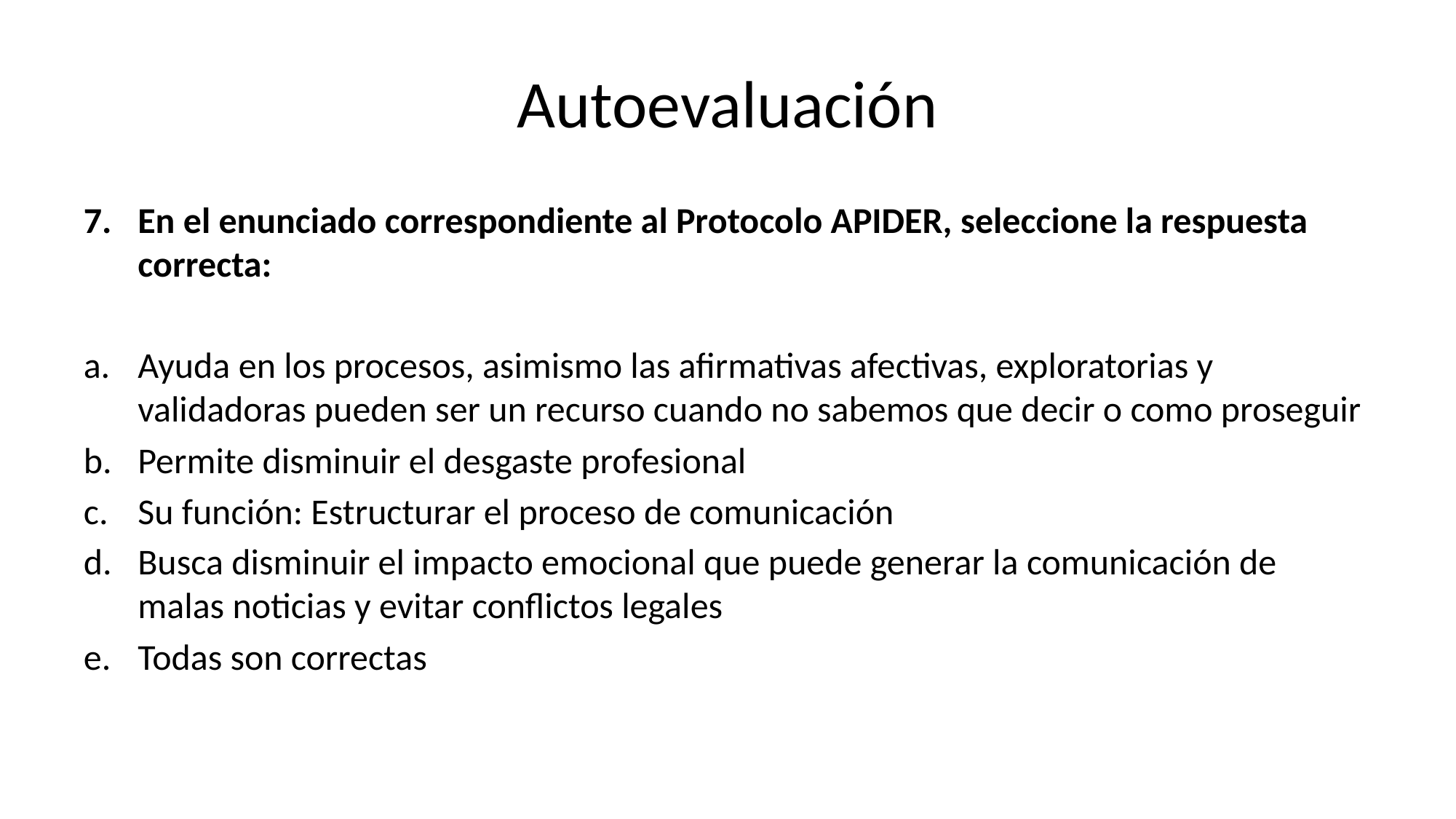

# Autoevaluación
En el enunciado correspondiente al Protocolo APIDER, seleccione la respuesta correcta:

Ayuda en los procesos, asimismo las afirmativas afectivas, exploratorias y validadoras pueden ser un recurso cuando no sabemos que decir o como proseguir
Permite disminuir el desgaste profesional
Su función: Estructurar el proceso de comunicación
Busca disminuir el impacto emocional que puede generar la comunicación de malas noticias y evitar conflictos legales
Todas son correctas